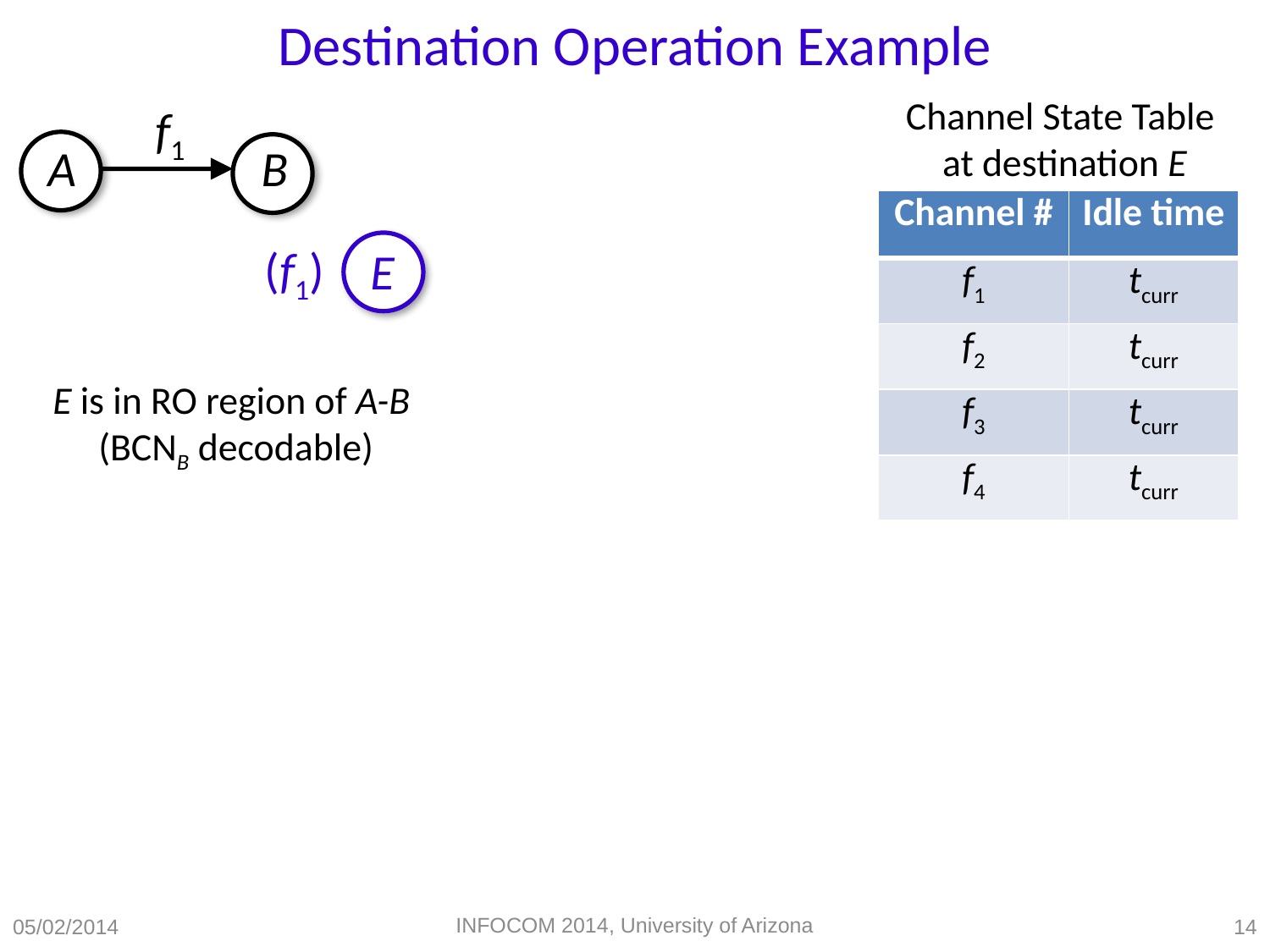

Destination Operation Example
MAC for Multi-channel Networks ( MMAC)
Channel State Table
at destination E
f1
A
B

| Channel # | Idle time |
| --- | --- |
| f1 | tcurr |
| f2 | tcurr |
| f3 | tcurr |
| f4 | tcurr |
(f1)

E
E is in RO region of A-B
(BCNB decodable)

INFOCOM 2014, University of Arizona
05/02/2014
14